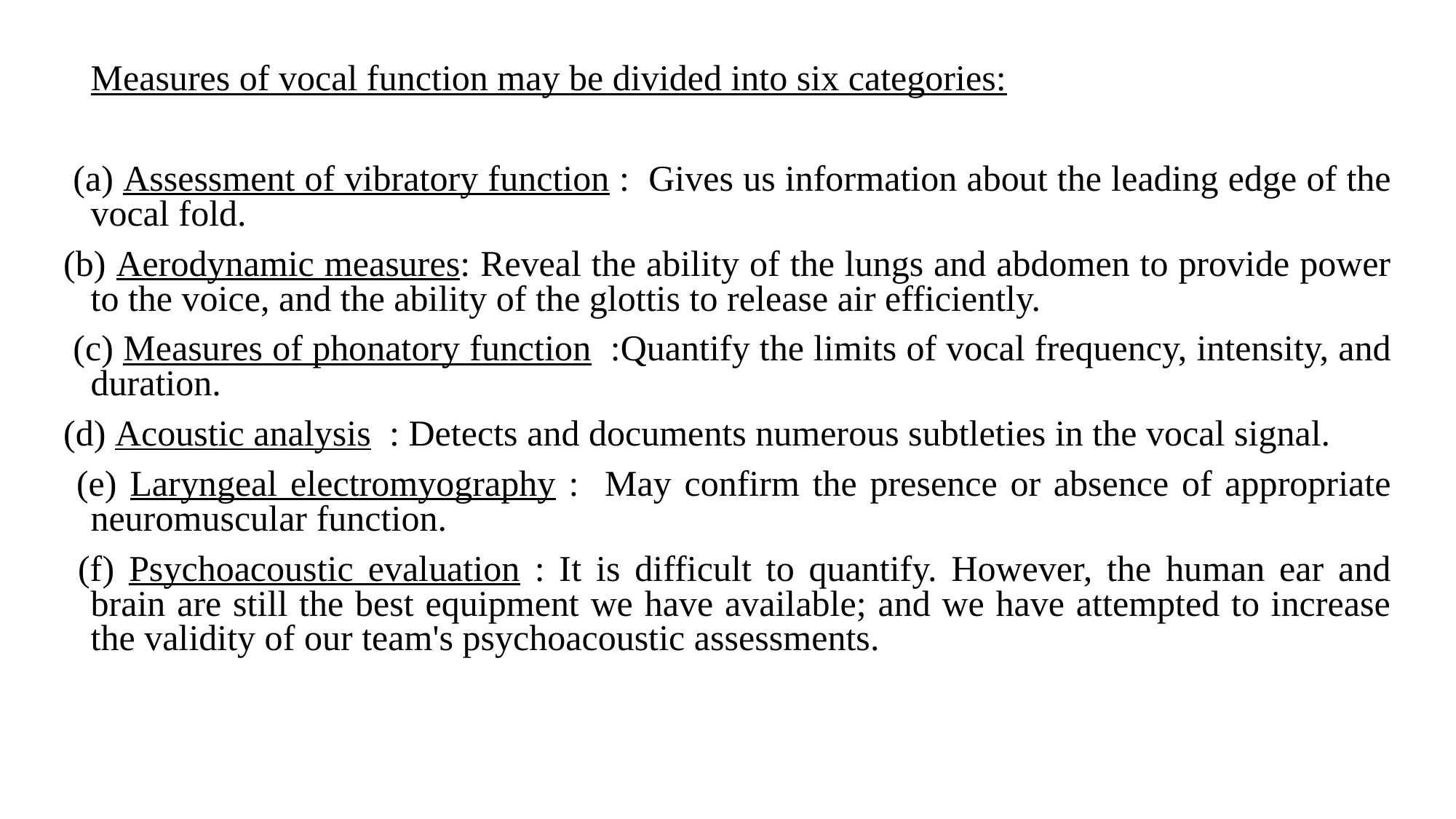

Measures of vocal function may be divided into six categories:

 (a) Assessment of vibratory function :  Gives us information about the leading edge of the vocal fold.
(b) Aerodynamic measures: Reveal the ability of the lungs and abdomen to provide power to the voice, and the ability of the glottis to release air efficiently.
 (c) Measures of phonatory function  :Quantify the limits of vocal frequency, intensity, and duration.
(d) Acoustic analysis  : Detects and documents numerous subtleties in the vocal signal.
 (e) Laryngeal electromyography :  May confirm the presence or absence of appropriate neuromuscular function.
 (f) Psychoacoustic evaluation : It is difficult to quantify. However, the human ear and brain are still the best equipment we have available; and we have attempted to increase the validity of our team's psychoacoustic assessments.